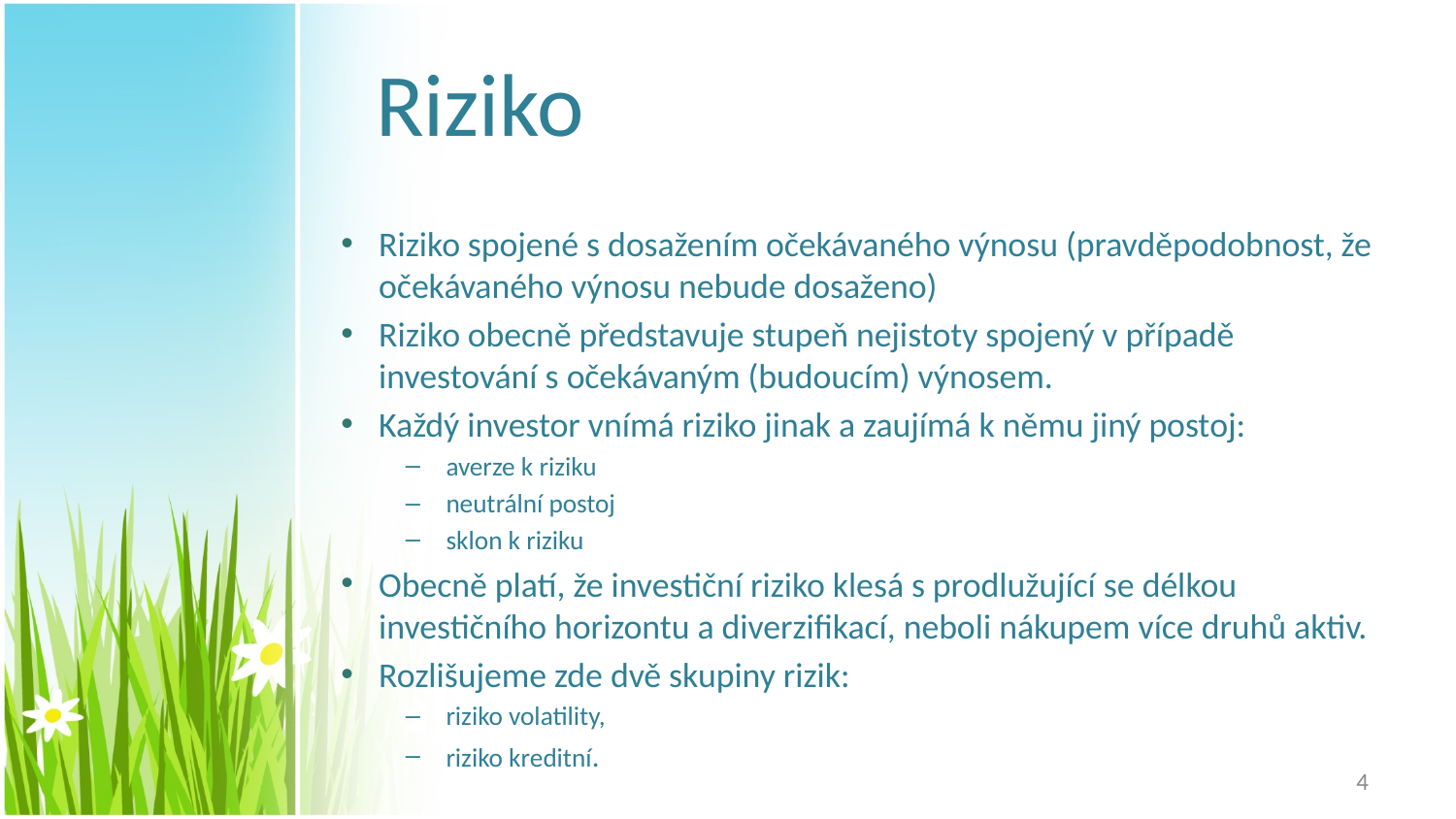

# Riziko
Riziko spojené s dosažením očekávaného výnosu (pravděpodobnost, že očekávaného výnosu nebude dosaženo)
Riziko obecně představuje stupeň nejistoty spojený v případě investování s očekávaným (budoucím) výnosem.
Každý investor vnímá riziko jinak a zaujímá k němu jiný postoj:
averze k riziku
neutrální postoj
sklon k riziku
Obecně platí, že investiční riziko klesá s prodlužující se délkou investičního horizontu a diverzifikací, neboli nákupem více druhů aktiv.
Rozlišujeme zde dvě skupiny rizik:
riziko volatility,
riziko kreditní.
4